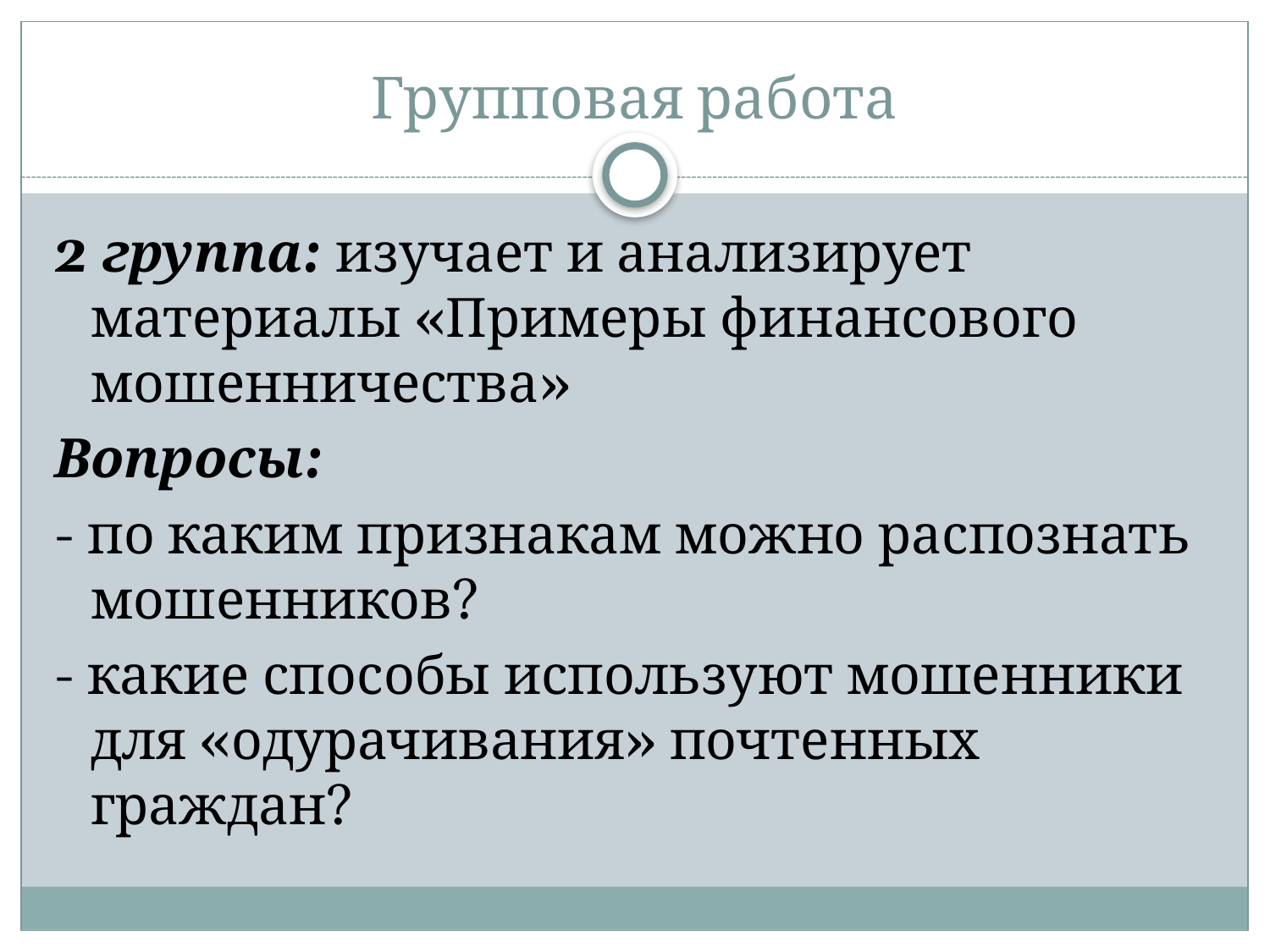

# Групповая работа
2 группа: изучает и анализирует материалы «Примеры финансового мошенничества»
Вопросы:
- по каким признакам можно распознать мошенников?
- какие способы используют мошенники для «одурачивания» почтенных граждан?